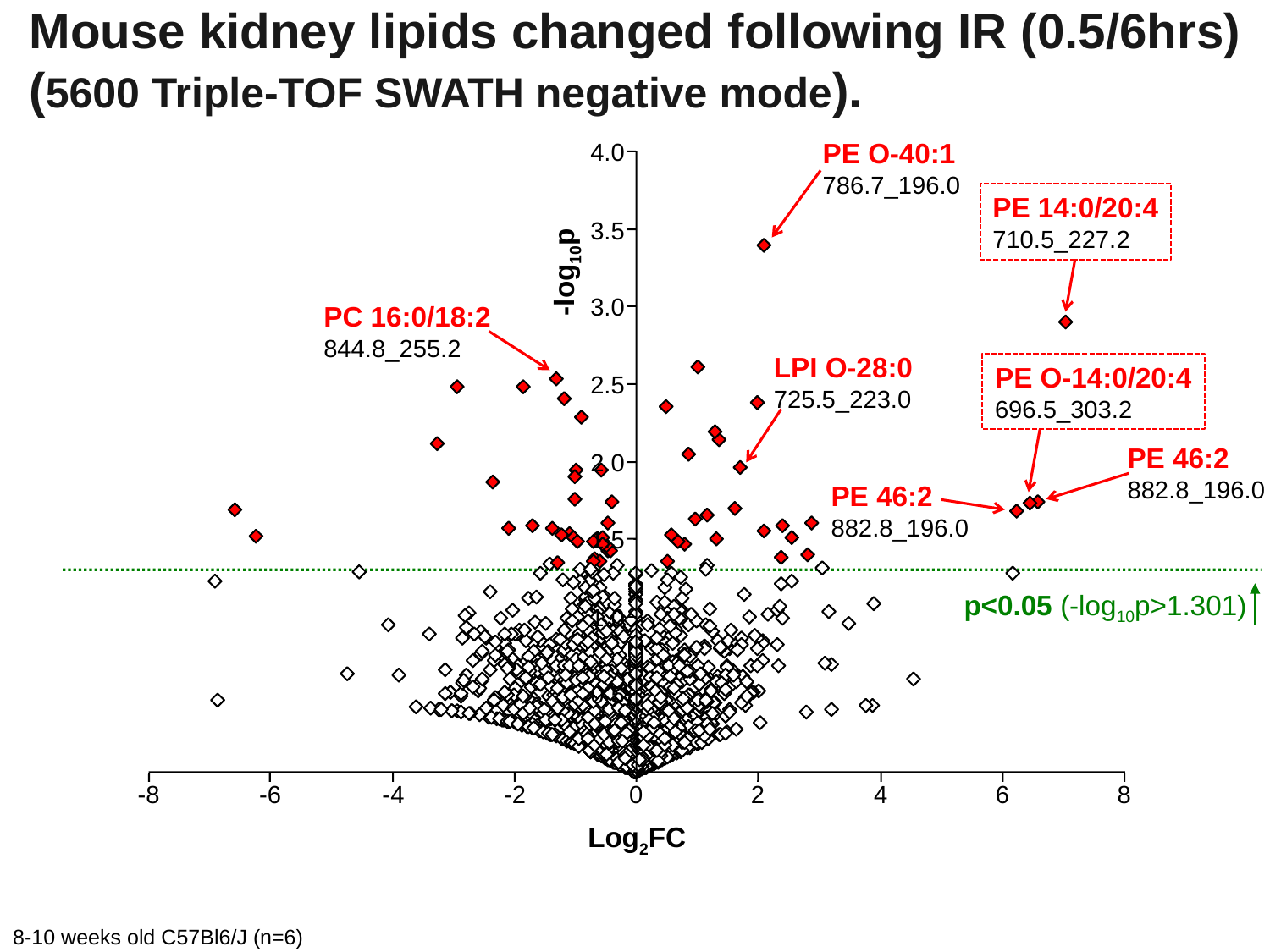

Mouse kidney lipids changed following IR (0.5/6hrs)
(5600 Triple-TOF SWATH negative mode).
PE O-40:1
786.7_196.0
4.0

3.5
3.0
2.5
2.0
1.5
1.0
0.5
-8
-6
-4
-2
0
2
4
6
8
PE 14:0/20:4
710.5_227.2

-log10p
PC 16:0/18:2
844.8_255.2

LPI O-28:0
725.5_223.0
PE O-14:0/20:4
696.5_303.2

PE 46:2
882.8_196.0

PE 46:2
882.8_196.0

p˂0.05 (-log10p>1.301)

Log2FC
8-10 weeks old C57Bl6/J (n=6)